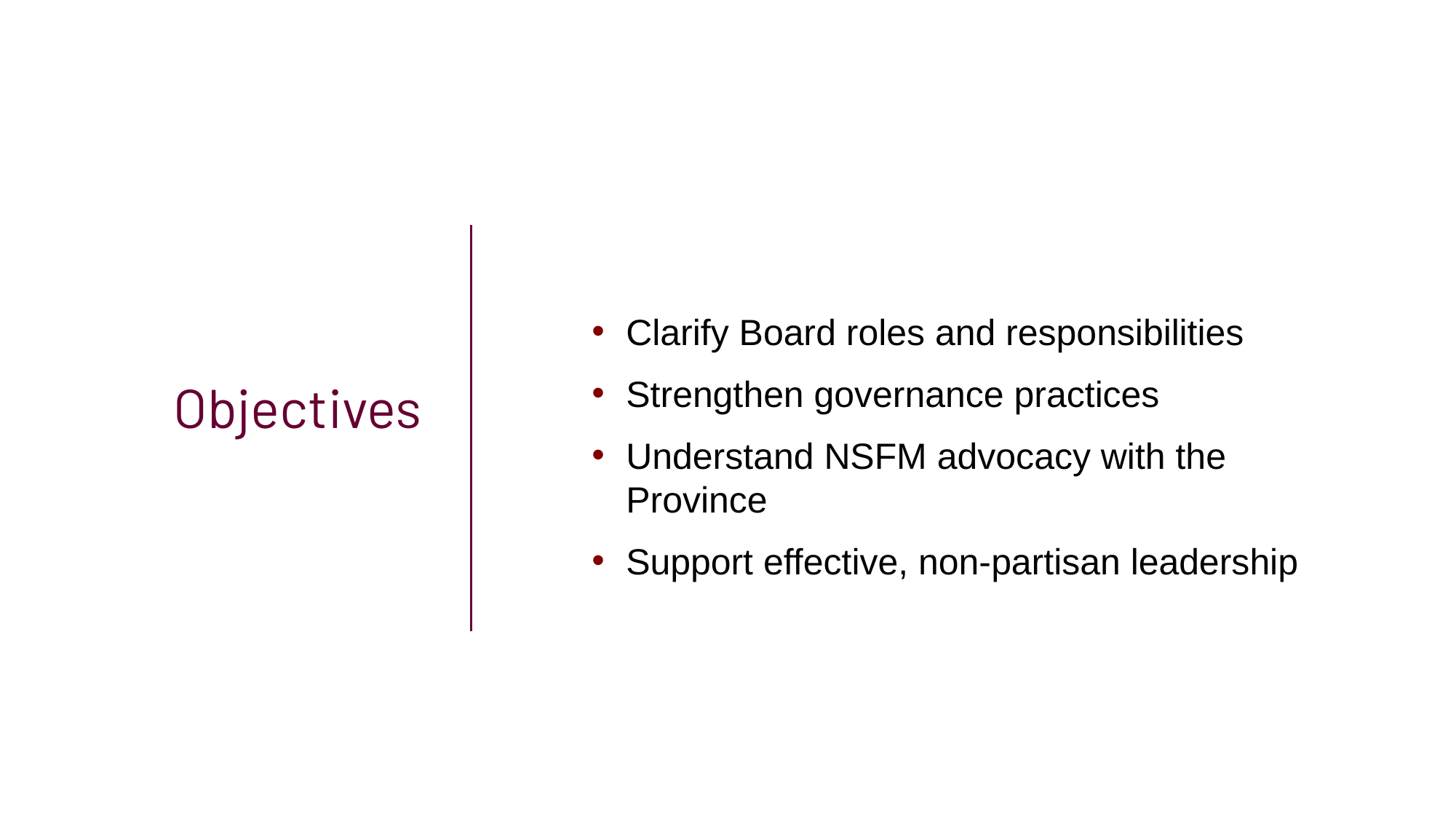

# Objectives

Clarify Board roles and responsibilities
Strengthen governance practices
Understand NSFM advocacy with the Province
Support effective, non-partisan leadership
2